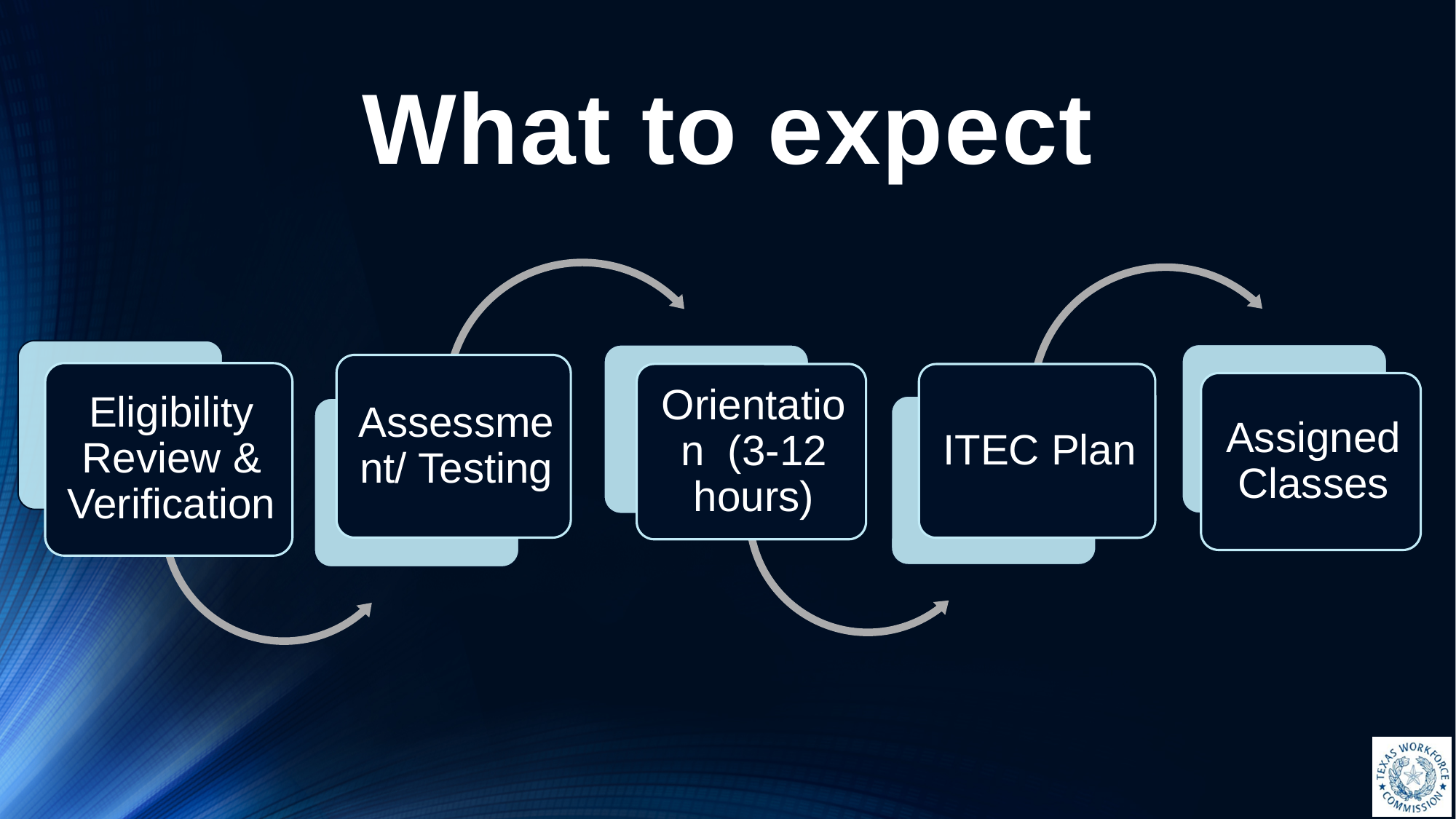

# What to expect
Eligibility Review & Verification

Assessment/ Testing

Orientation  (3-12 hours)

ITEC Plan

Assigned Classes